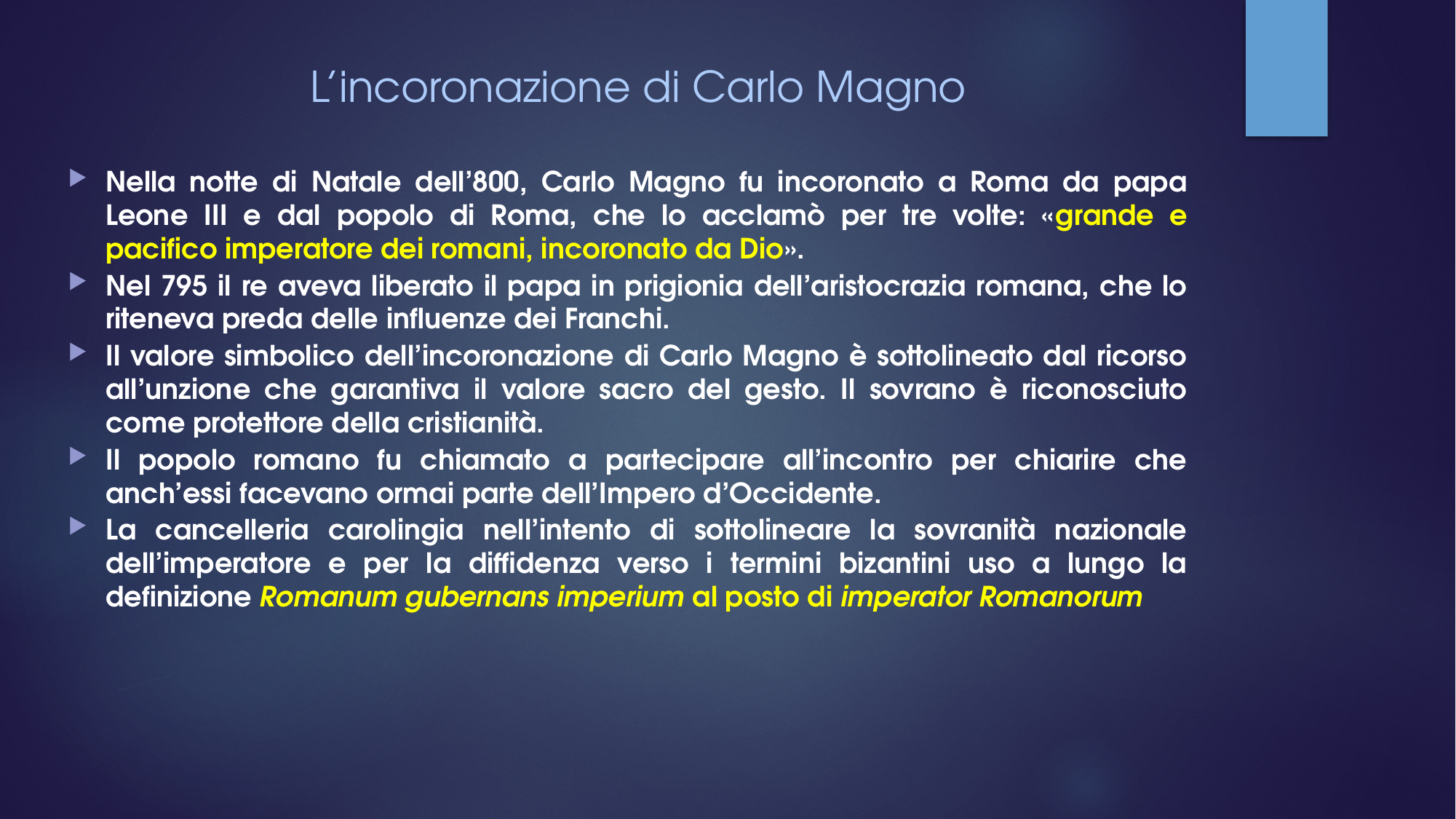

# L’incoronazione di Carlo Magno
Nella notte di Natale dell’800, Carlo Magno fu incoronato a Roma da papa Leone III e dal popolo di Roma, che lo acclamò per tre volte: «grande e pacifico imperatore dei romani, incoronato da Dio».
Nel 795 il re aveva liberato il papa in prigionia dell’aristocrazia romana, che lo riteneva preda delle influenze dei Franchi.
Il valore simbolico dell’incoronazione di Carlo Magno è sottolineato dal ricorso all’unzione che garantiva il valore sacro del gesto. Il sovrano è riconosciuto come protettore della cristianità.
Il popolo romano fu chiamato a partecipare all’incontro per chiarire che anch’essi facevano ormai parte dell’Impero d’Occidente.
La cancelleria carolingia nell’intento di sottolineare la sovranità nazionale dell’imperatore e per la diffidenza verso i termini bizantini uso a lungo la definizione Romanum gubernans imperium al posto di imperator Romanorum